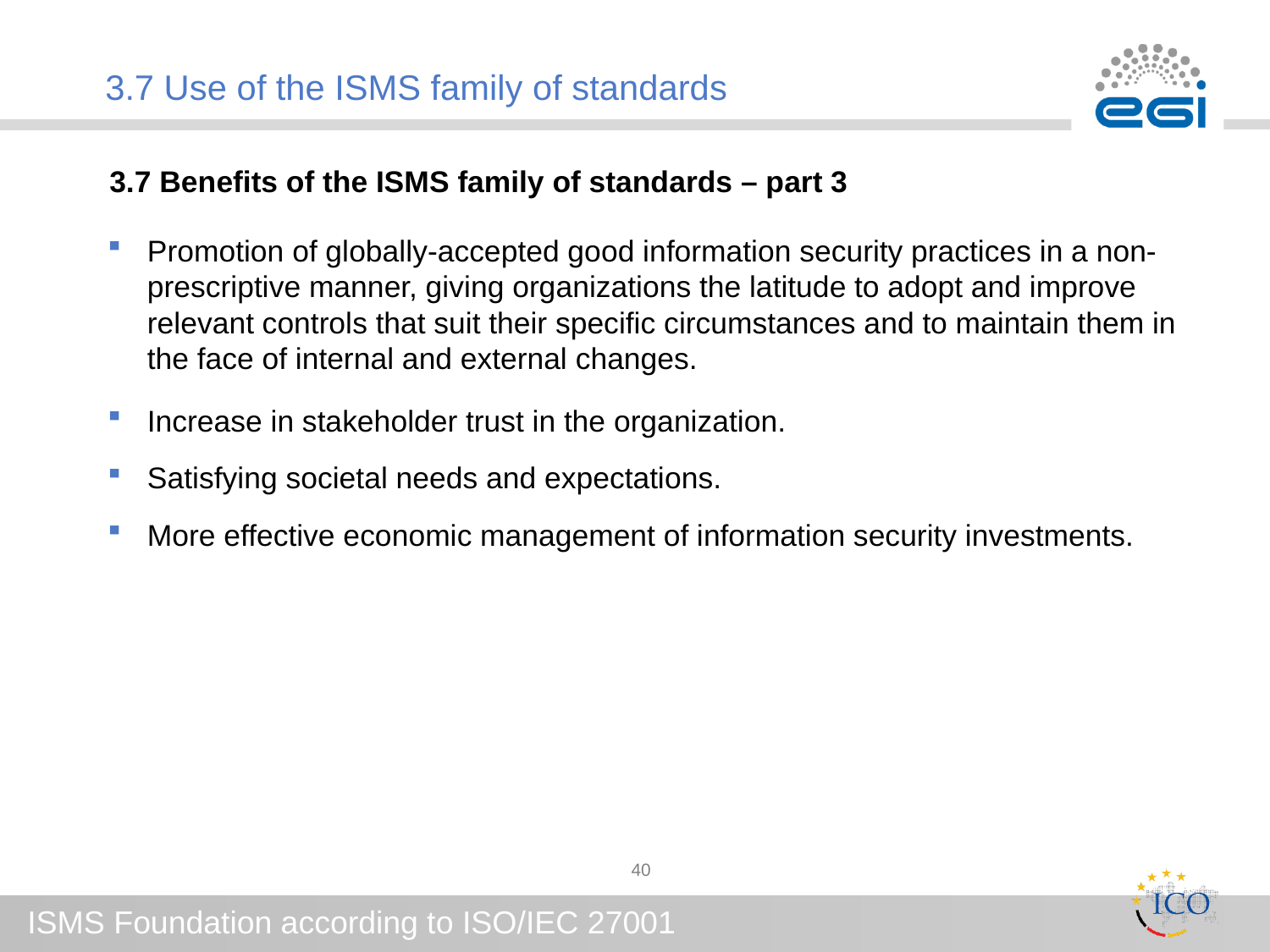

# 3.7 Use of the ISMS family of standards
3.7 Benefits of the ISMS family of standards – part 3
Promotion of globally-accepted good information security practices in a non-prescriptive manner, giving organizations the latitude to adopt and improve relevant controls that suit their specific circumstances and to maintain them in the face of internal and external changes.
Increase in stakeholder trust in the organization.
Satisfying societal needs and expectations.
More effective economic management of information security investments.